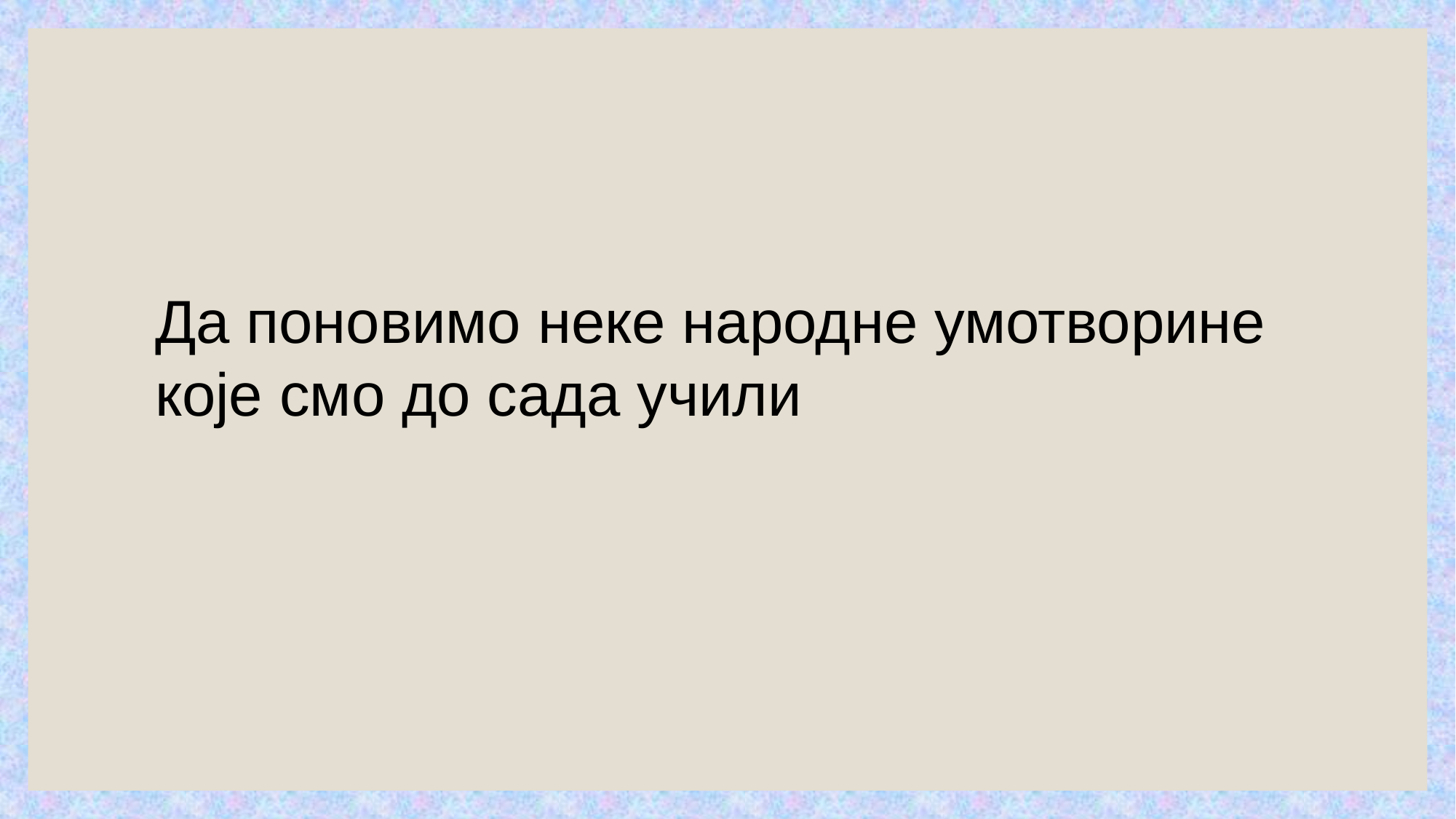

Да поновимо неке народне умотворине које смо до сада учили